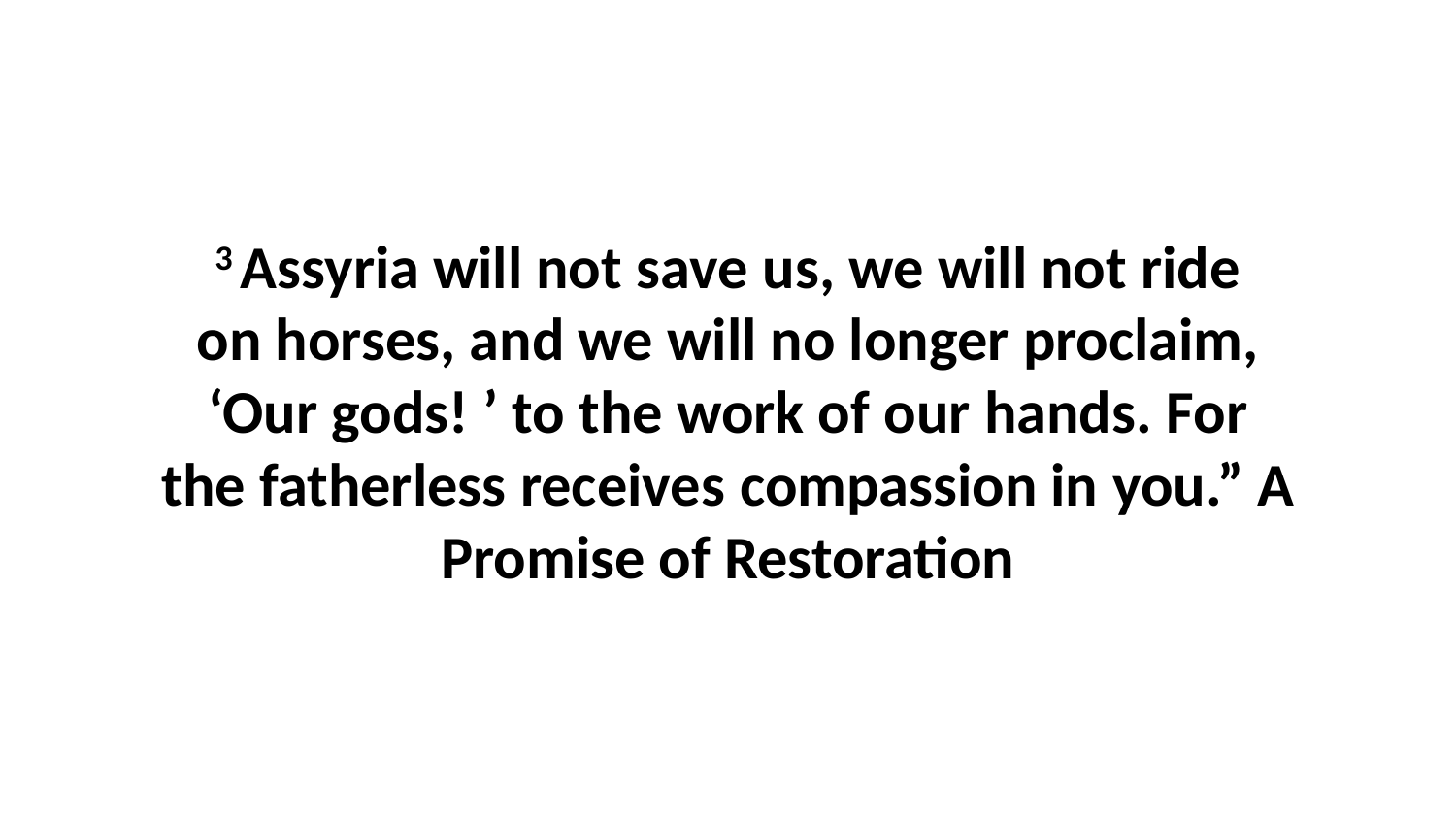

3 Assyria will not save us, we will not ride on horses, and we will no longer proclaim, ‘Our gods! ’ to the work of our hands. For the fatherless receives compassion in you.” A Promise of Restoration